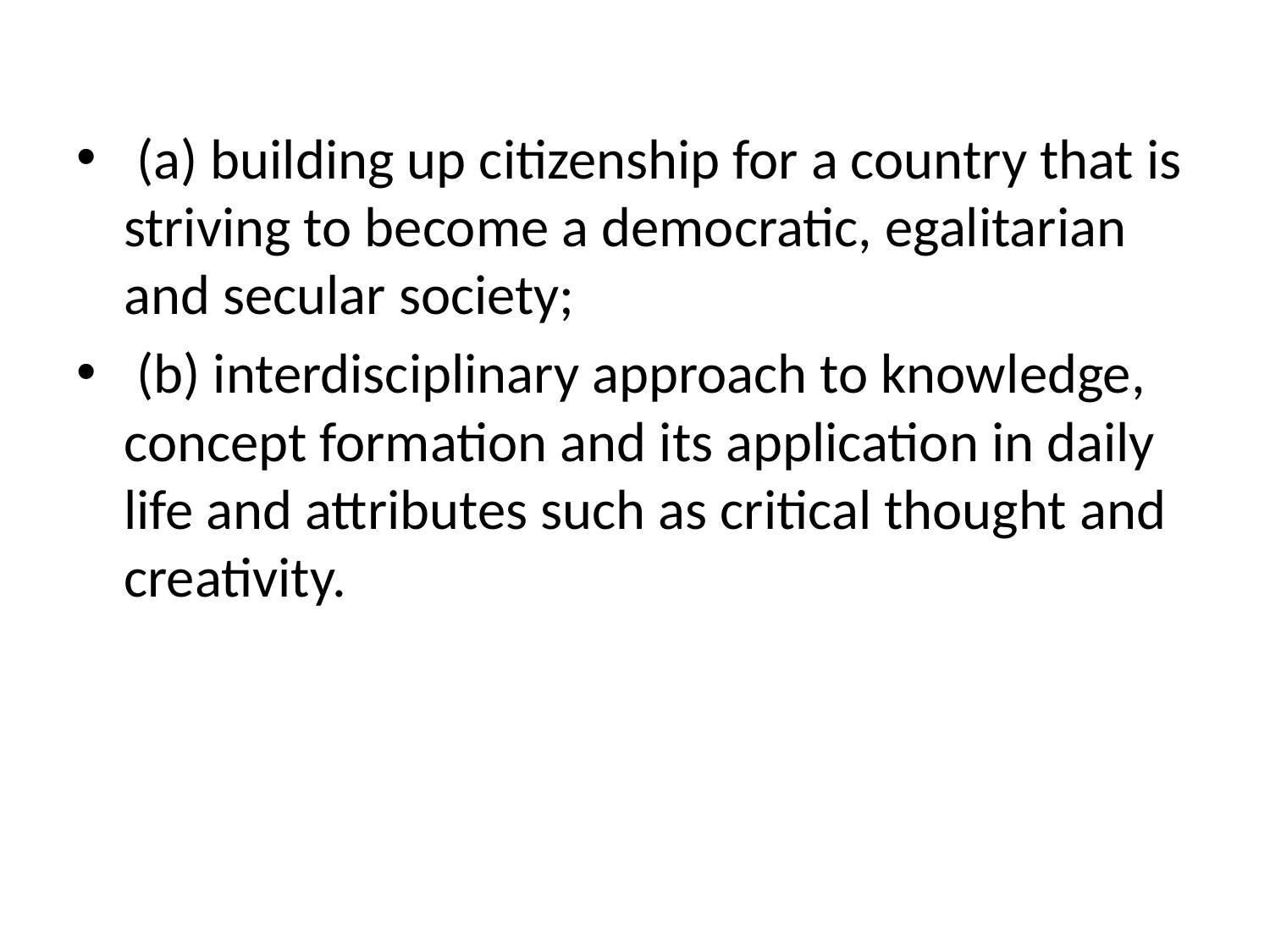

(a) building up citizenship for a country that is striving to become a democratic, egalitarian and secular society;
 (b) interdisciplinary approach to knowledge, concept formation and its application in daily life and attributes such as critical thought and creativity.